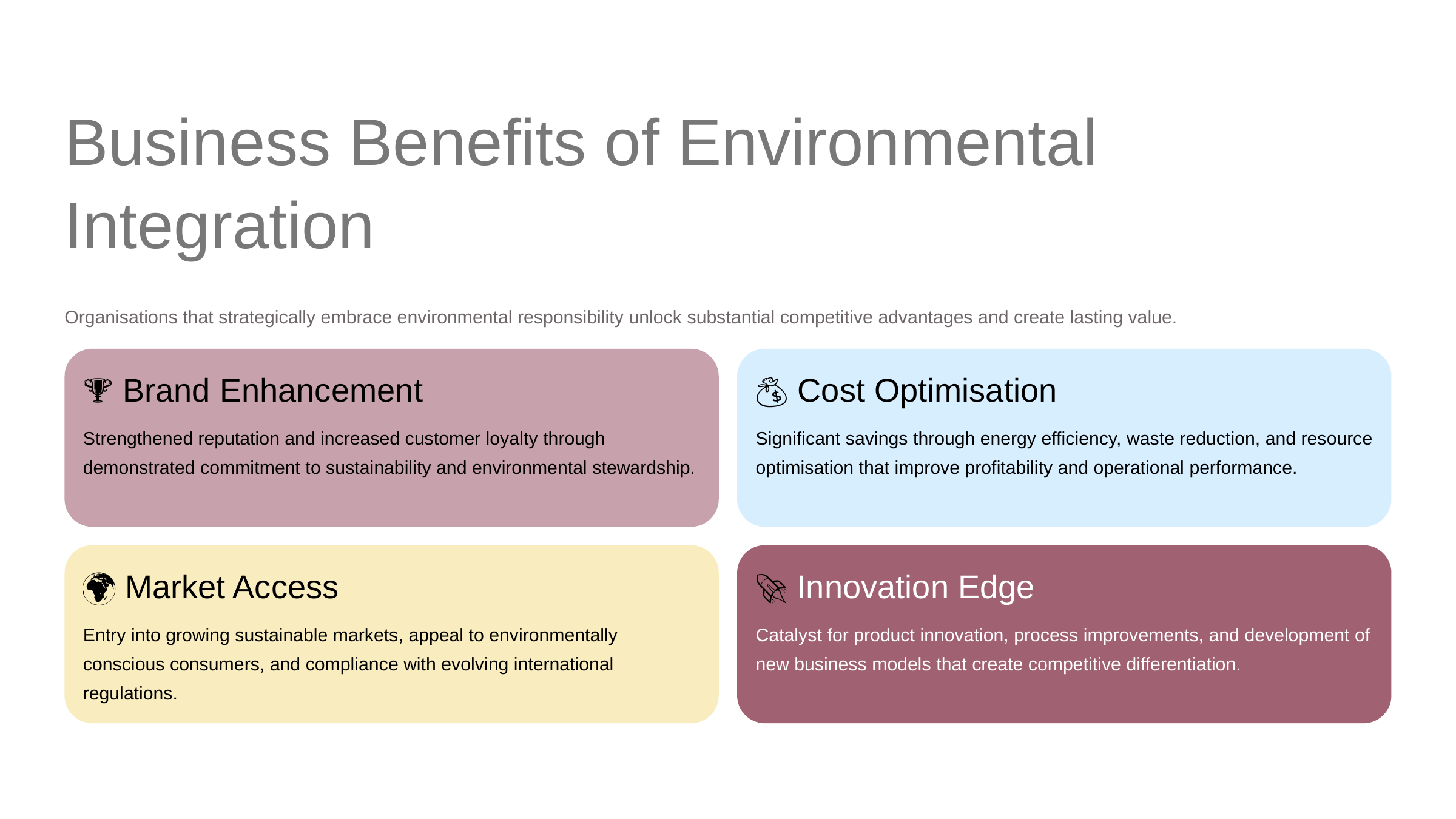

Business Benefits of Environmental Integration
Organisations that strategically embrace environmental responsibility unlock substantial competitive advantages and create lasting value.

🏆 Brand Enhancement
💰 Cost Optimisation
Strengthened reputation and increased customer loyalty through demonstrated commitment to sustainability and environmental stewardship.
Significant savings through energy efficiency, waste reduction, and resource optimisation that improve profitability and operational performance.

🌍 Market Access
🚀 Innovation Edge
Entry into growing sustainable markets, appeal to environmentally conscious consumers, and compliance with evolving international regulations.
Catalyst for product innovation, process improvements, and development of new business models that create competitive differentiation.